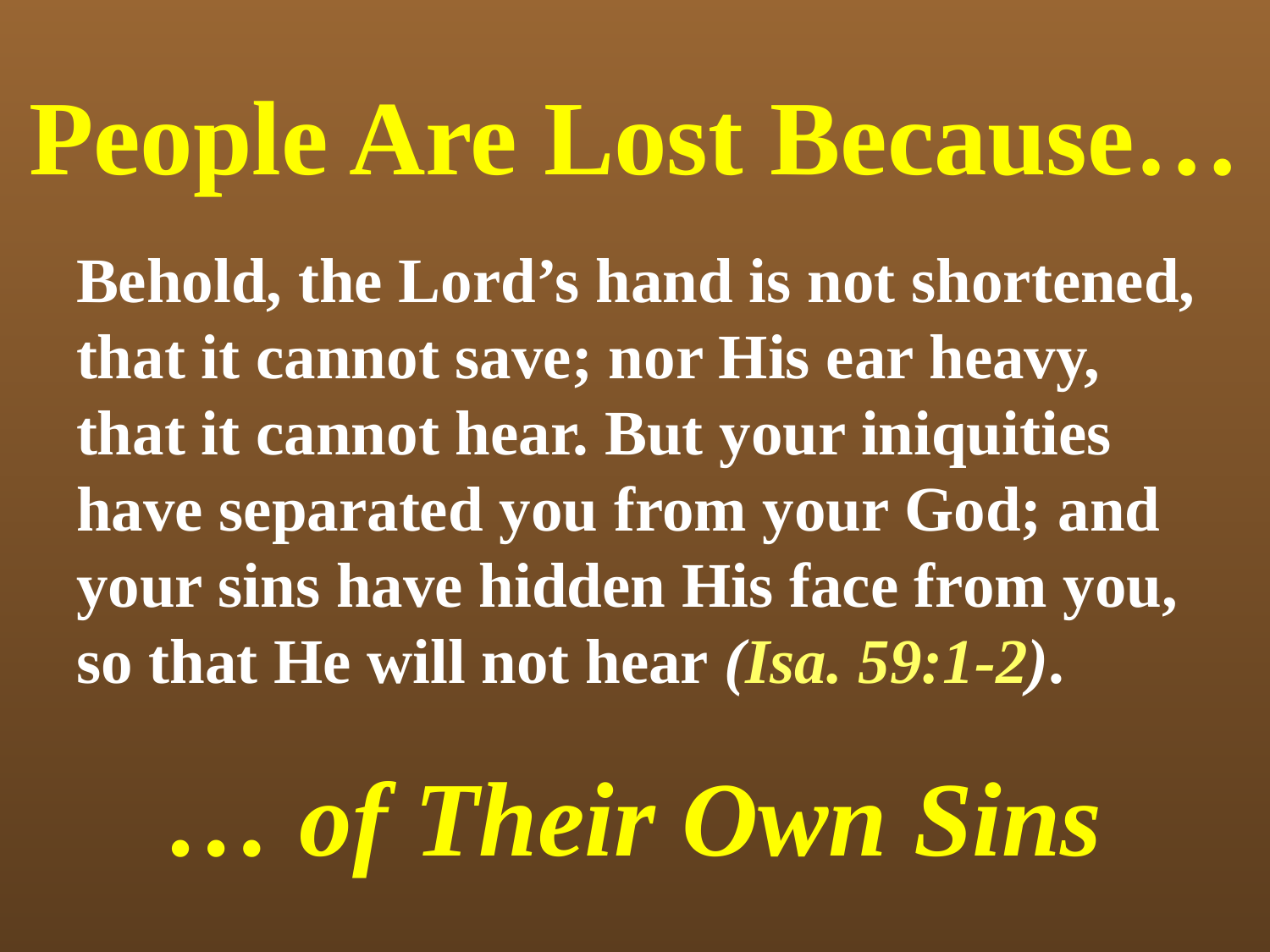

# People Are Lost Because…
Behold, the Lord’s hand is not shortened, that it cannot save; nor His ear heavy, that it cannot hear. But your iniquities have separated you from your God; and your sins have hidden His face from you, so that He will not hear (Isa. 59:1-2).
… of Their Own Sins